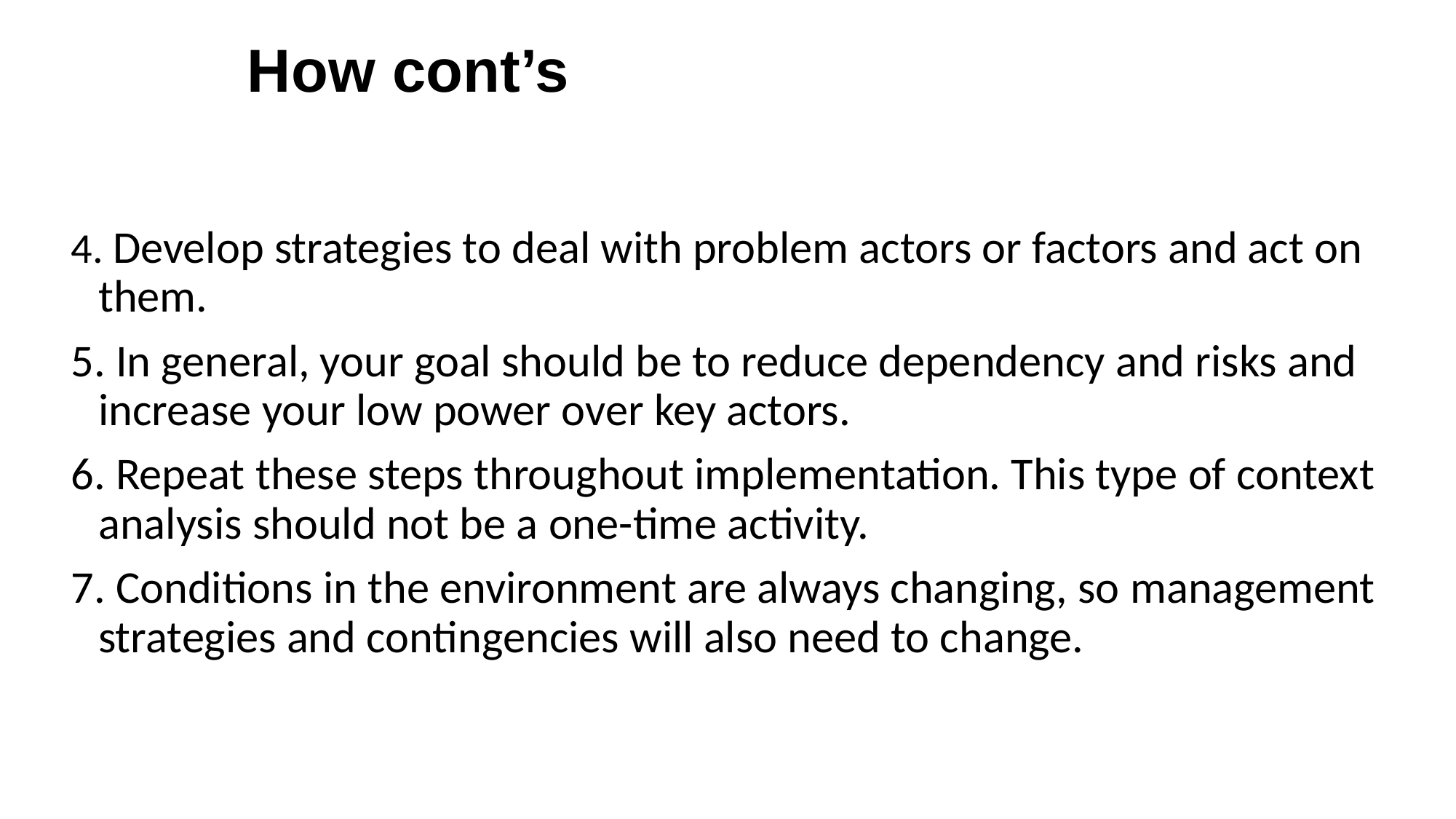

# How cont’s
4. Develop strategies to deal with problem actors or factors and act on them.
5. In general, your goal should be to reduce dependency and risks and increase your low power over key actors.
6. Repeat these steps throughout implementation. This type of context analysis should not be a one-time activity.
7. Conditions in the environment are always changing, so management strategies and contingencies will also need to change.